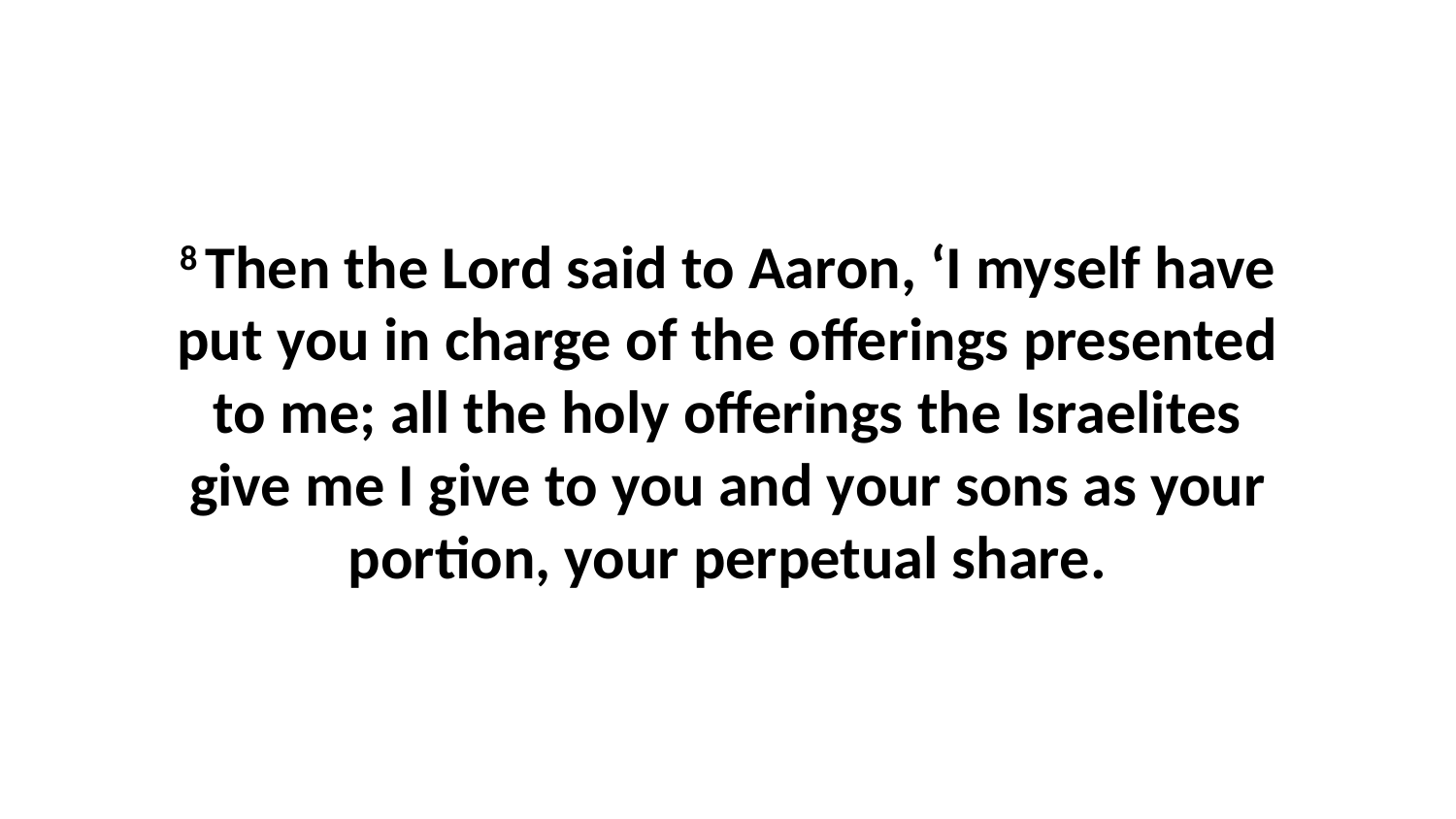

8 Then the Lord said to Aaron, ‘I myself have put you in charge of the offerings presented to me; all the holy offerings the Israelites give me I give to you and your sons as your portion, your perpetual share.